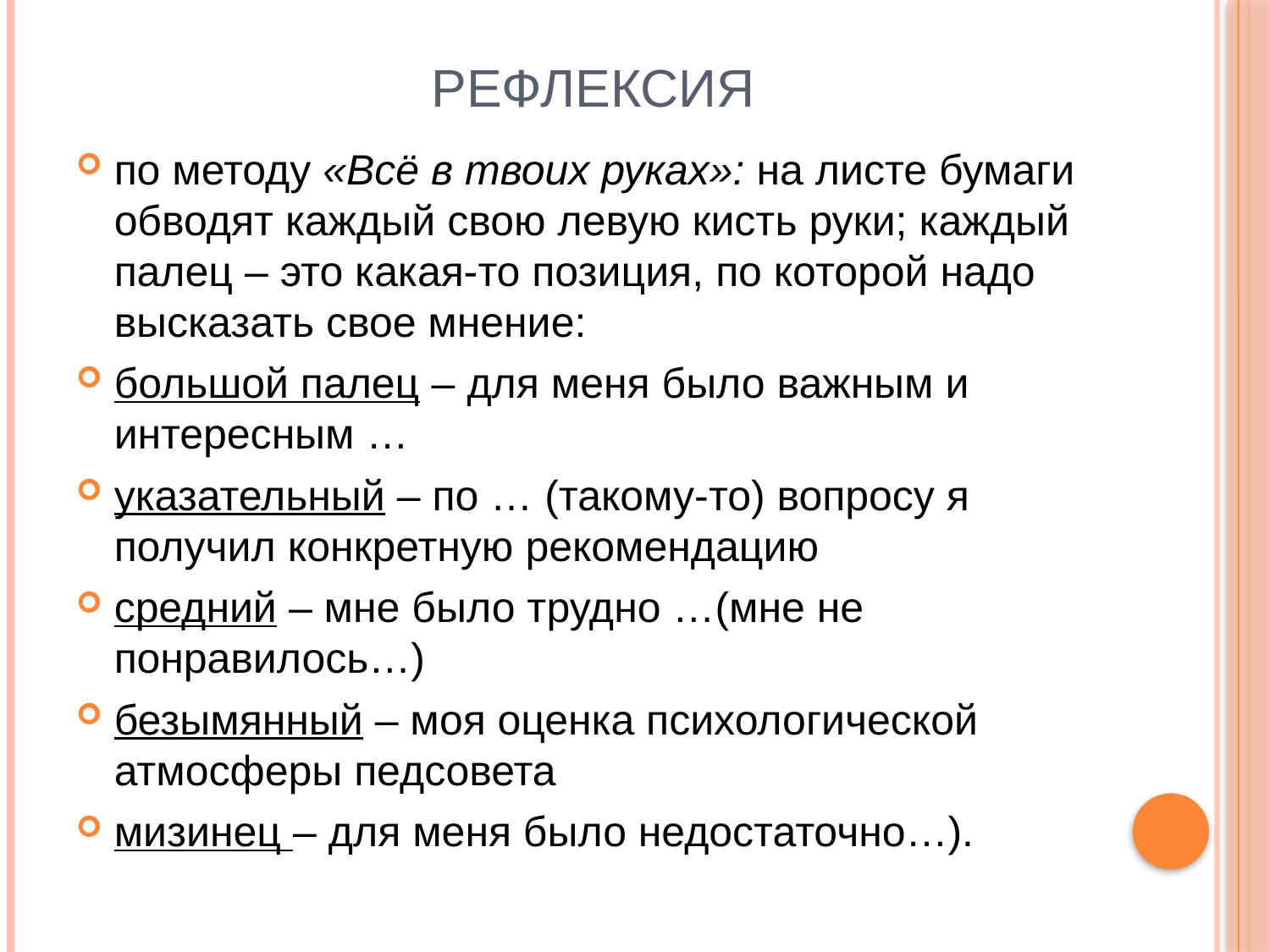

# РЕФЛЕКСИЯ
по методу «Всё в твоих руках»: на листе бумаги обводят каждый свою левую кисть руки; каждый палец – это какая-то позиция, по которой надо высказать свое мнение:
большой палец – для меня было важным и интересным …
указательный – по … (такому-то) вопросу я получил конкретную рекомендацию
средний – мне было трудно …(мне не понравилось…)
безымянный – моя оценка психологической атмосферы педсовета
мизинец – для меня было недостаточно…).